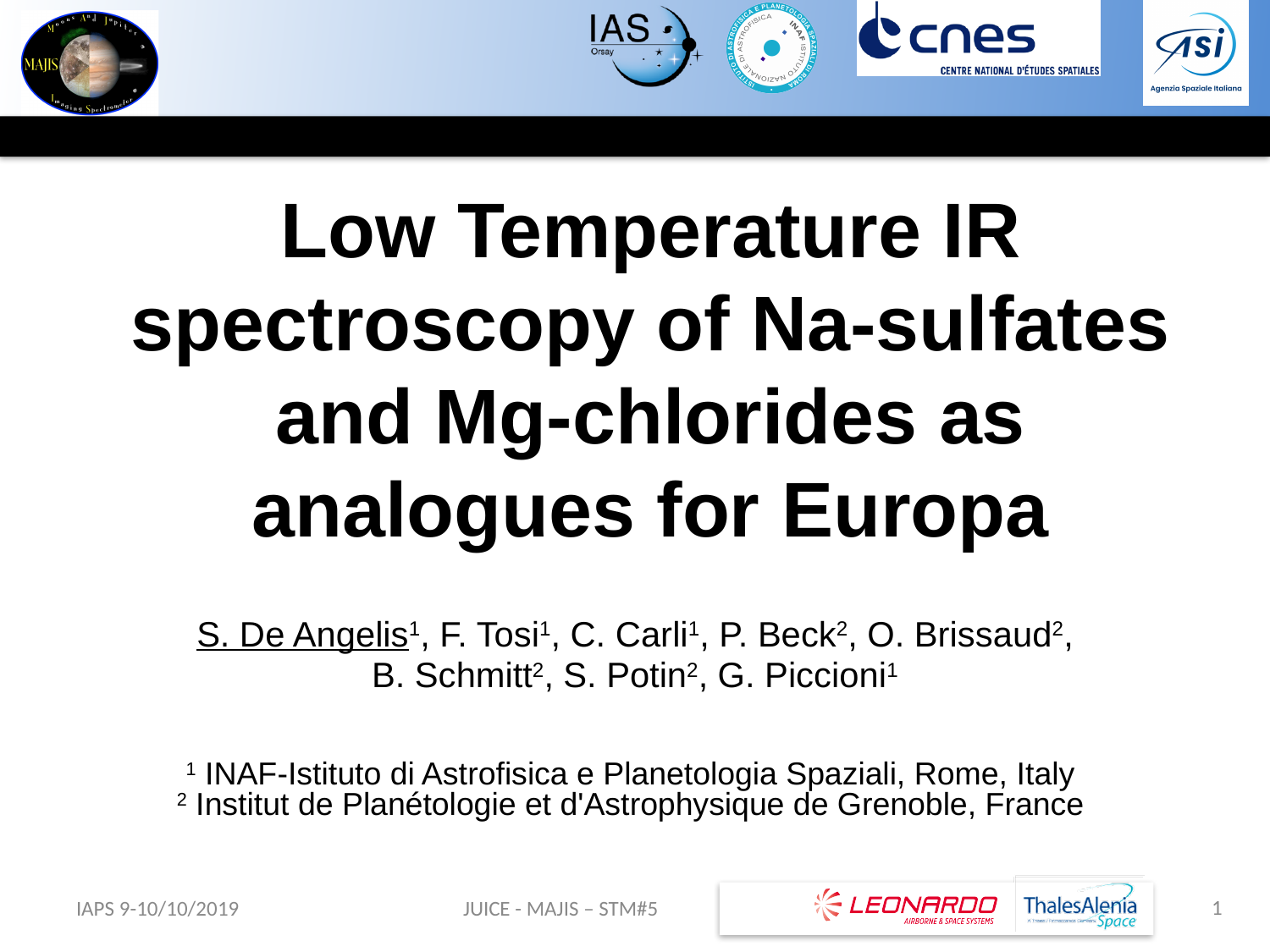

# Low Temperature IR spectroscopy of Na-sulfates and Mg-chlorides as analogues for Europa
S. De Angelis1, F. Tosi1, C. Carli1, P. Beck2, O. Brissaud2,
B. Schmitt2, S. Potin2, G. Piccioni1
1 INAF-Istituto di Astrofisica e Planetologia Spaziali, Rome, Italy
2 Institut de Planétologie et d'Astrophysique de Grenoble, France

1
IAPS 9-10/10/2019
JUICE - MAJIS – STM#5